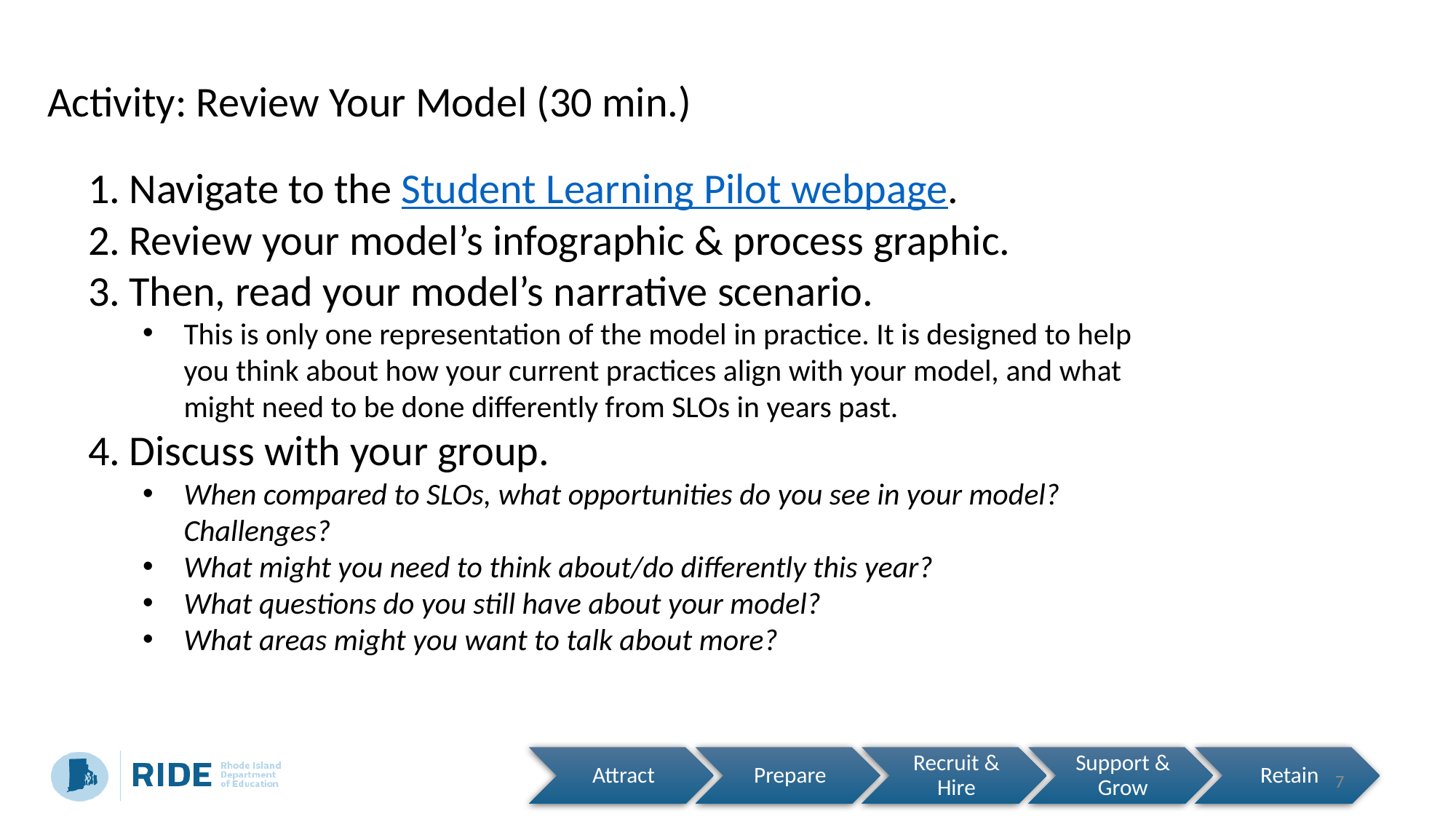

# Activity: Review Your Model (30 min.)
Navigate to the Student Learning Pilot webpage.
Review your model’s infographic & process graphic.
Then, read your model’s narrative scenario.
This is only one representation of the model in practice. It is designed to help you think about how your current practices align with your model, and what might need to be done differently from SLOs in years past.
Discuss with your group.
When compared to SLOs, what opportunities do you see in your model? Challenges?
What might you need to think about/do differently this year?
What questions do you still have about your model?
What areas might you want to talk about more?
7